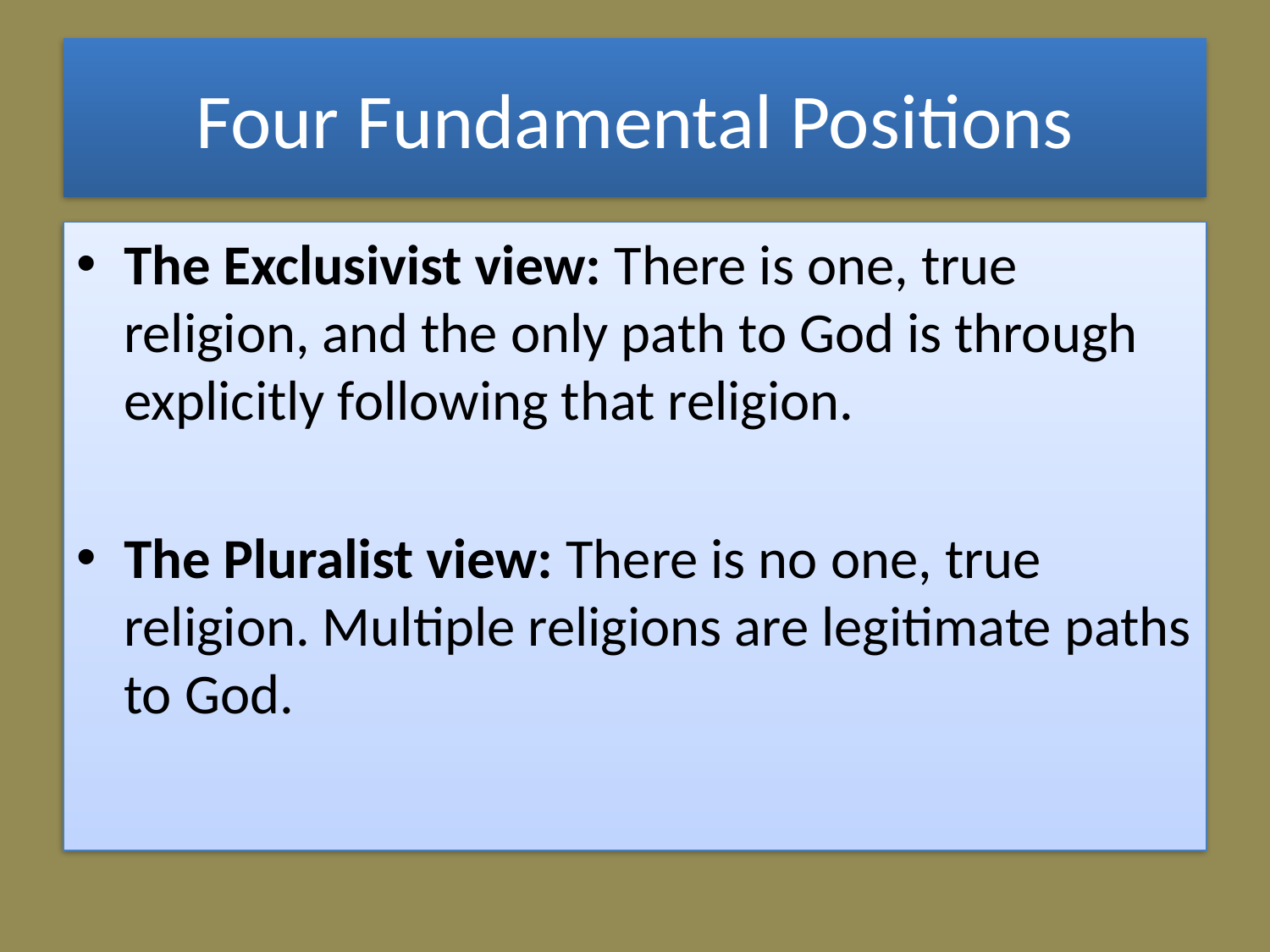

# Four Fundamental Positions
The Exclusivist view: There is one, true religion, and the only path to God is through explicitly following that religion.

The Pluralist view: There is no one, true religion. Multiple religions are legitimate paths to God.